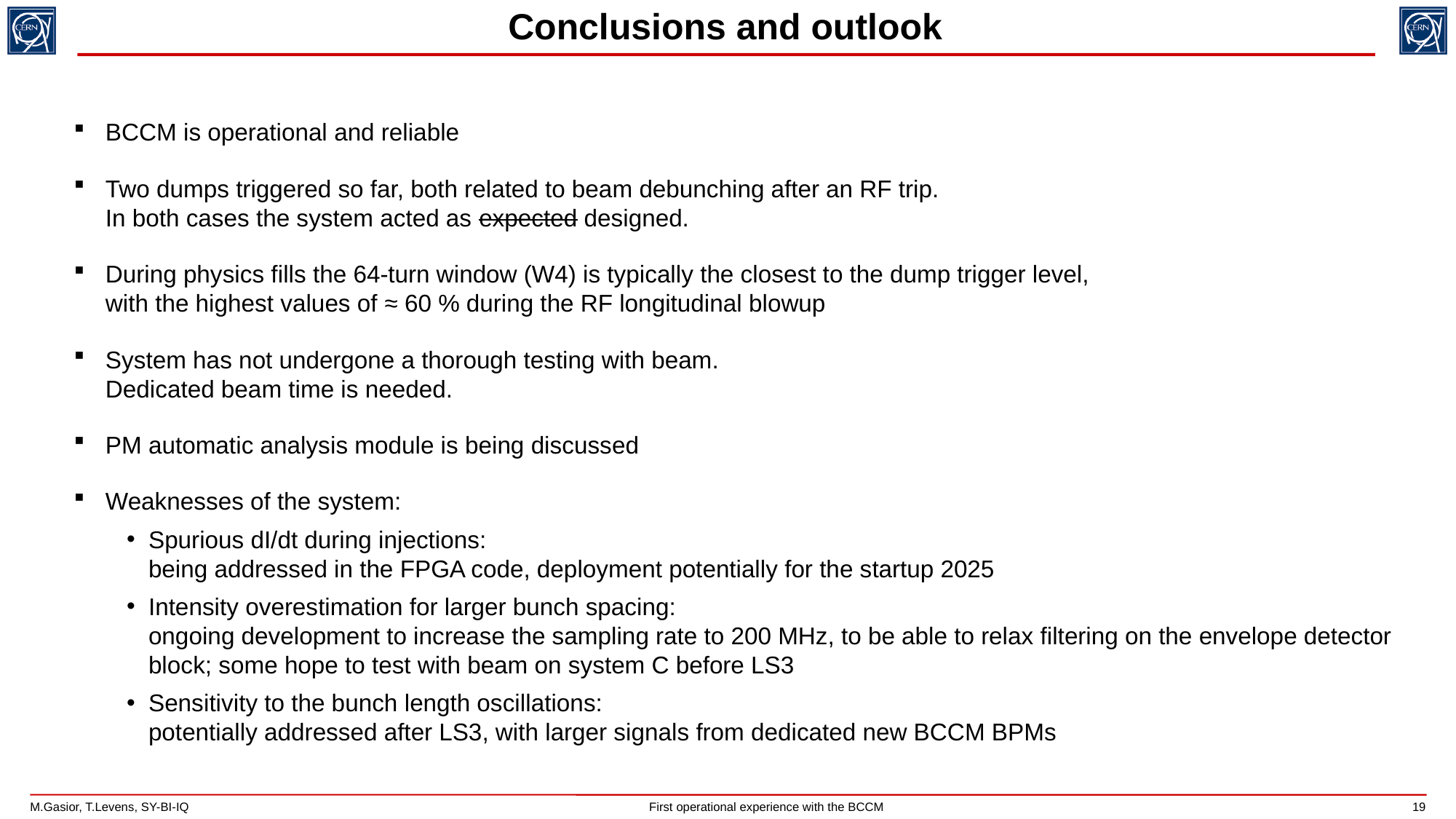

Conclusions and outlook
BCCM is operational and reliable
Two dumps triggered so far, both related to beam debunching after an RF trip.
In both cases the system acted as expected designed.
During physics fills the 64-turn window (W4) is typically the closest to the dump trigger level,
with the highest values of ≈ 60 % during the RF longitudinal blowup
System has not undergone a thorough testing with beam.
Dedicated beam time is needed.
PM automatic analysis module is being discussed
Weaknesses of the system:
Spurious dI/dt during injections:
being addressed in the FPGA code, deployment potentially for the startup 2025
Intensity overestimation for larger bunch spacing:
ongoing development to increase the sampling rate to 200 MHz, to be able to relax filtering on the envelope detector block; some hope to test with beam on system C before LS3
Sensitivity to the bunch length oscillations:
potentially addressed after LS3, with larger signals from dedicated new BCCM BPMs

19